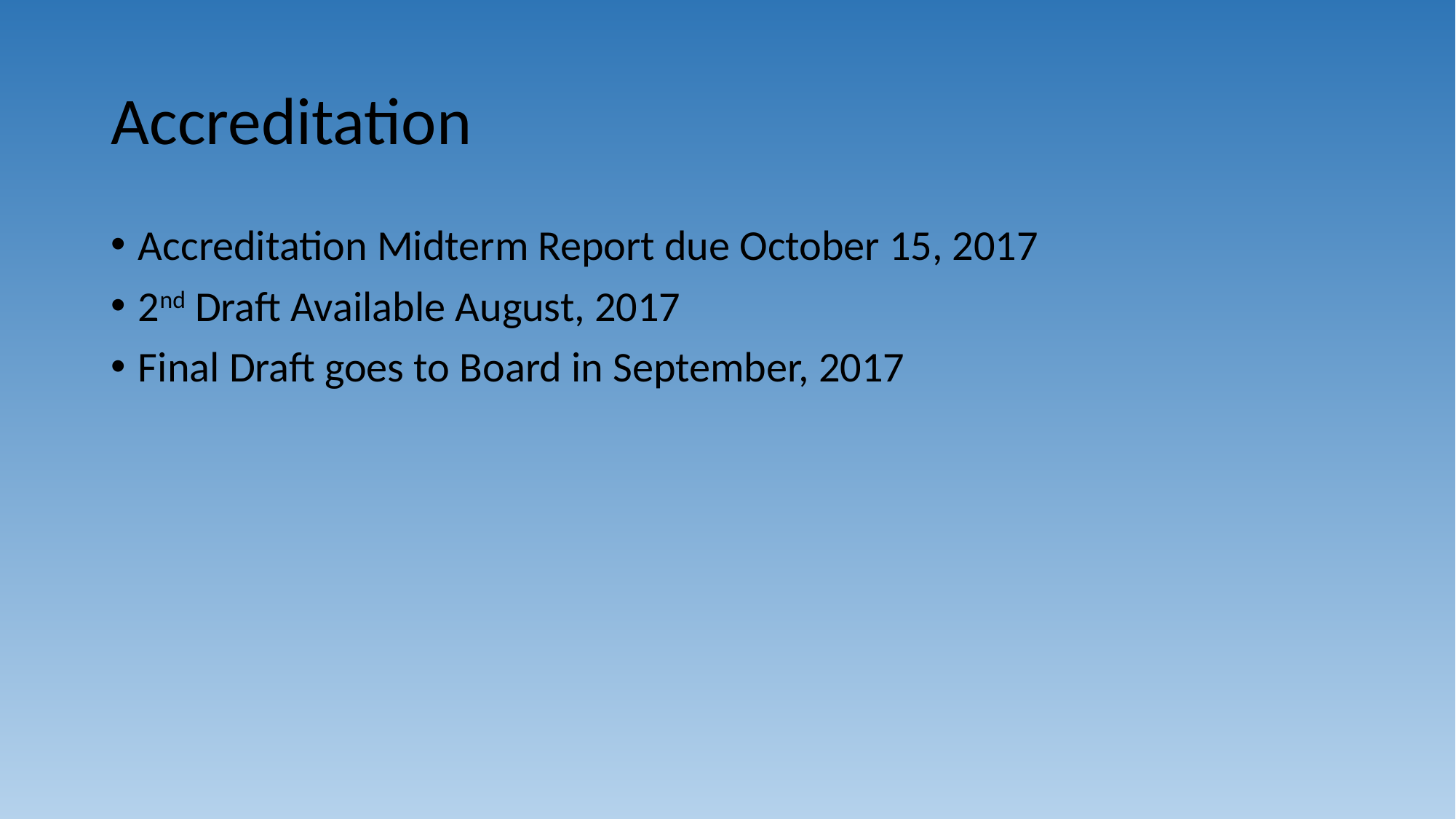

# Accreditation
Accreditation Midterm Report due October 15, 2017
2nd Draft Available August, 2017
Final Draft goes to Board in September, 2017